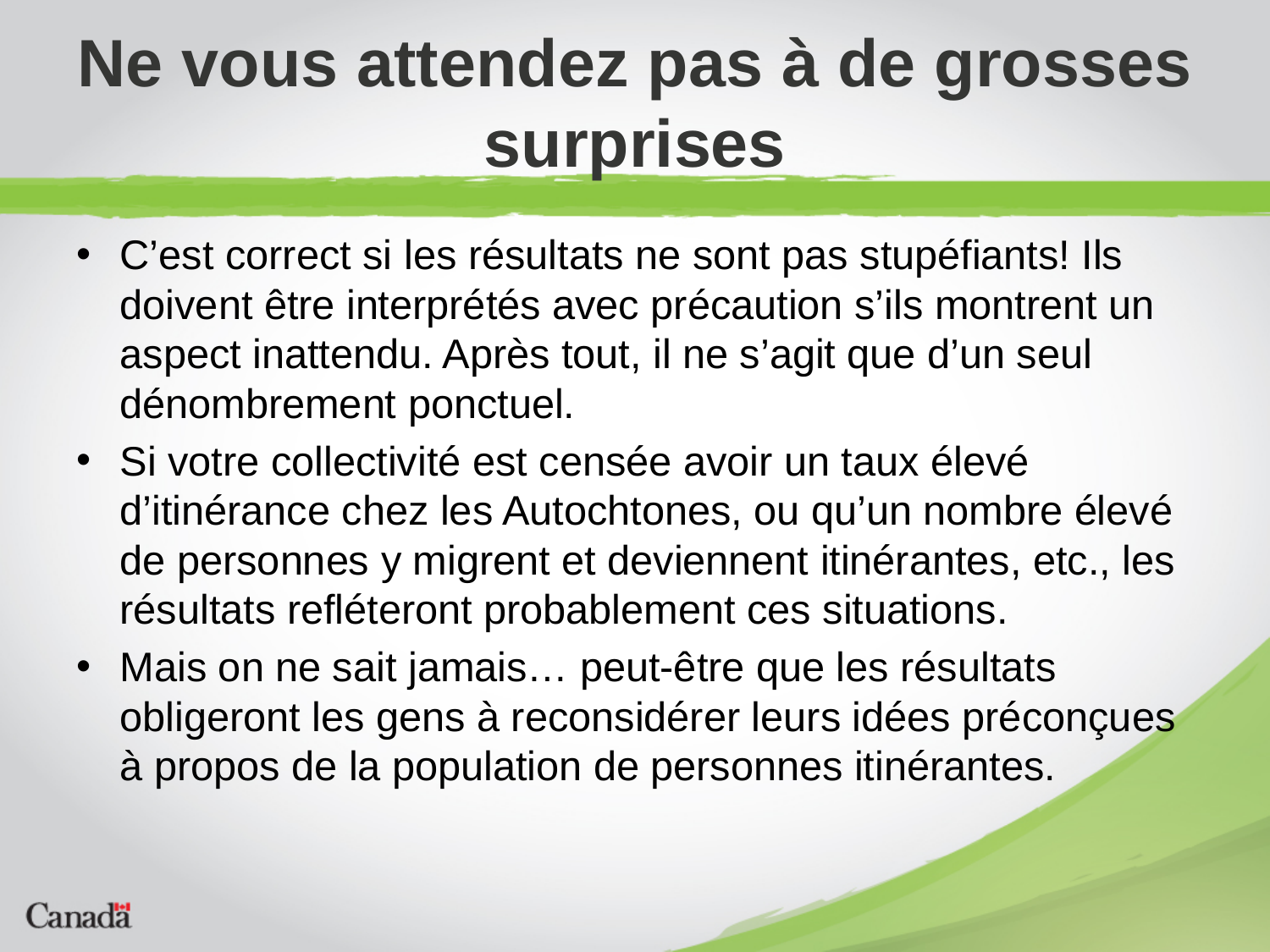

# Ne vous attendez pas à de grosses surprises
C’est correct si les résultats ne sont pas stupéfiants! Ils doivent être interprétés avec précaution s’ils montrent un aspect inattendu. Après tout, il ne s’agit que d’un seul dénombrement ponctuel.
Si votre collectivité est censée avoir un taux élevé d’itinérance chez les Autochtones, ou qu’un nombre élevé de personnes y migrent et deviennent itinérantes, etc., les résultats refléteront probablement ces situations.
Mais on ne sait jamais… peut-être que les résultats obligeront les gens à reconsidérer leurs idées préconçues à propos de la population de personnes itinérantes.